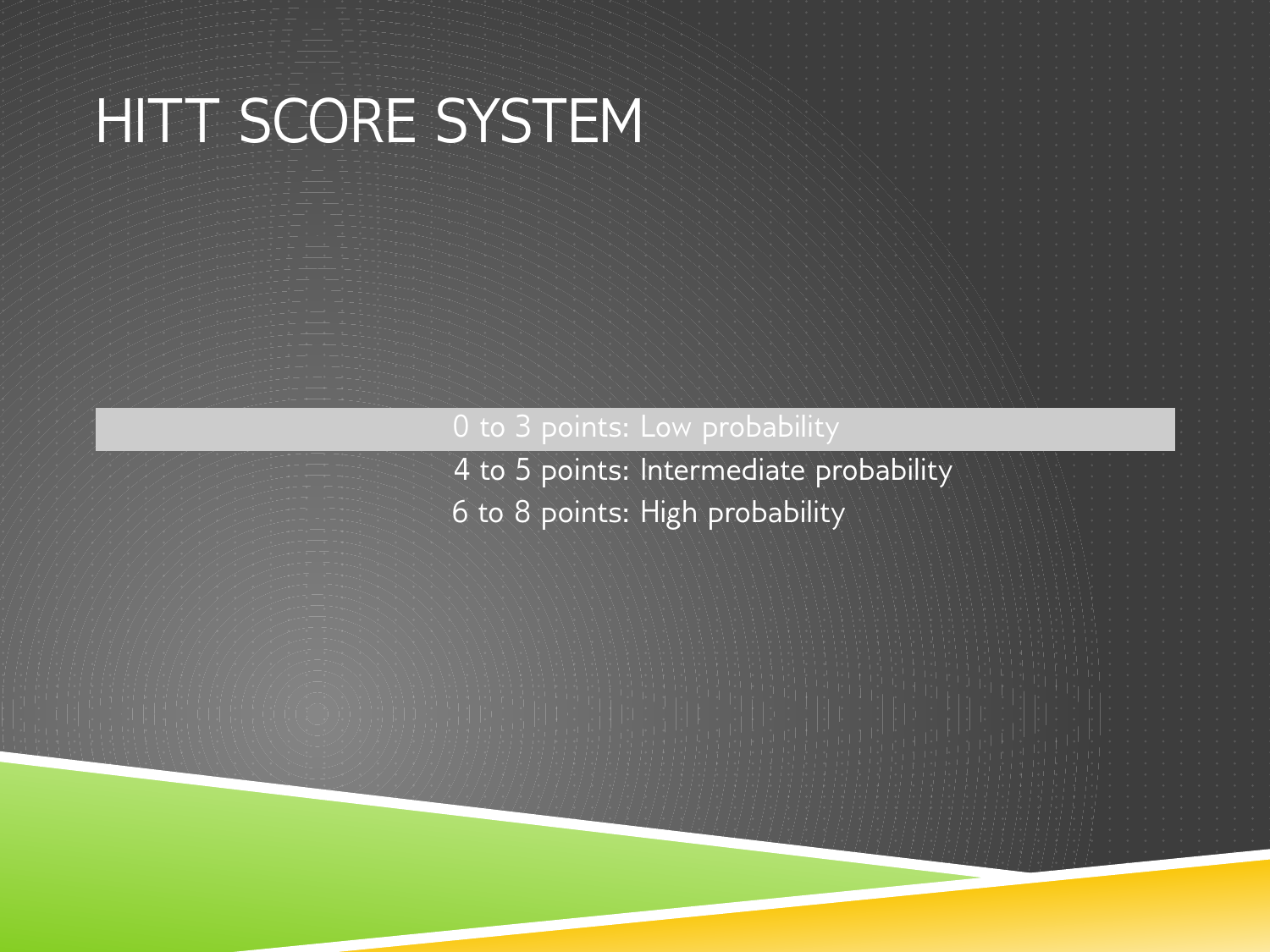

# HITT score system
| 0 to 3 points: | Low probability |
| --- | --- |
| 4 to 5 points: | Intermediate probability |
| 6 to 8 points: | High probability |